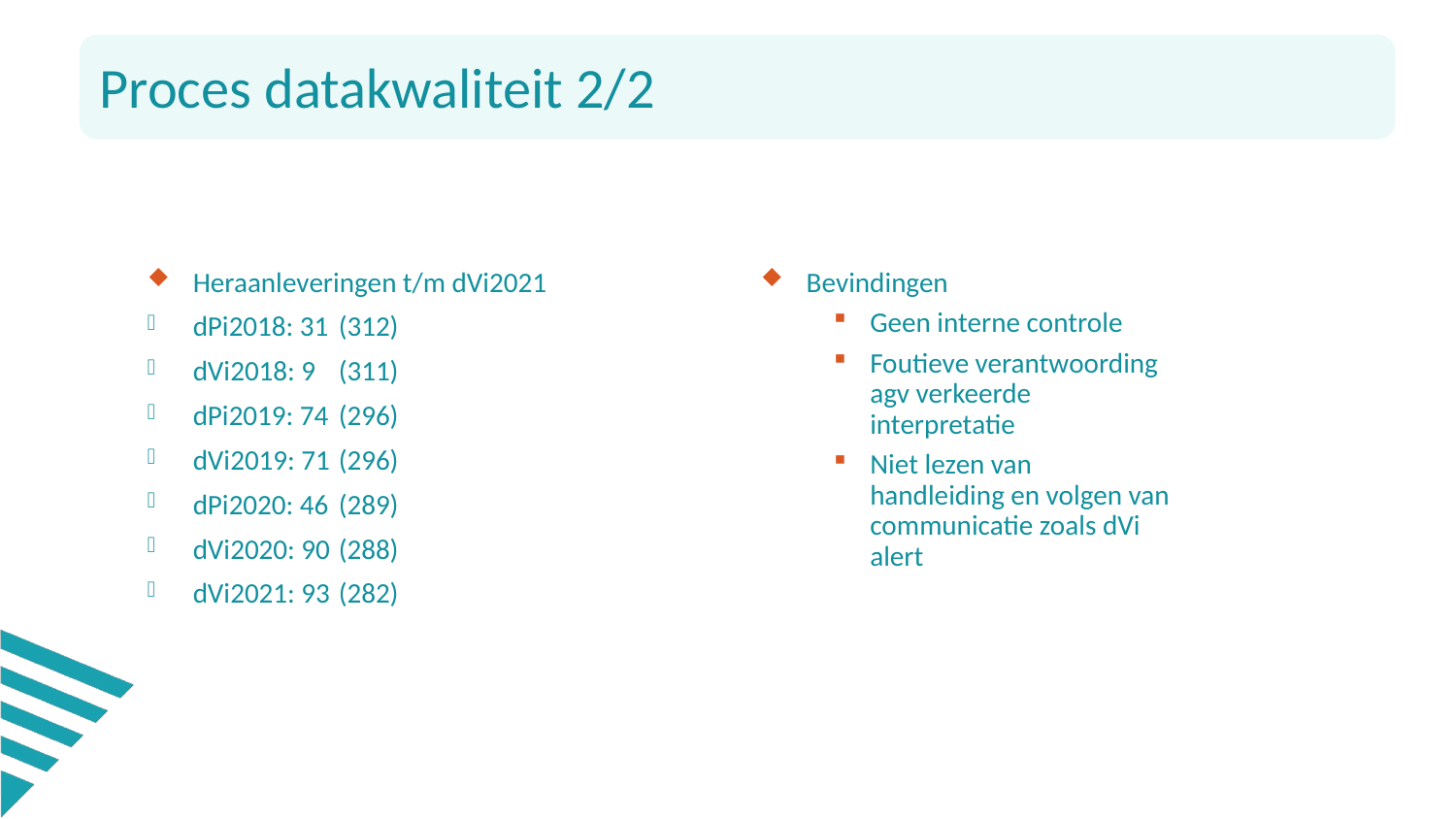

Proces datakwaliteit 2/2

Heraanleveringen t/m dVi2021
dPi2018: 31 	(312)
dVi2018: 9 	(311)
dPi2019: 74	(296)
dVi2019: 71	(296)
dPi2020: 46	(289)
dVi2020: 90	(288)
dVi2021: 93	(282)

Bevindingen
Geen interne controle
Foutieve verantwoording agv verkeerde interpretatie
Niet lezen van handleiding en volgen van communicatie zoals dVi alert